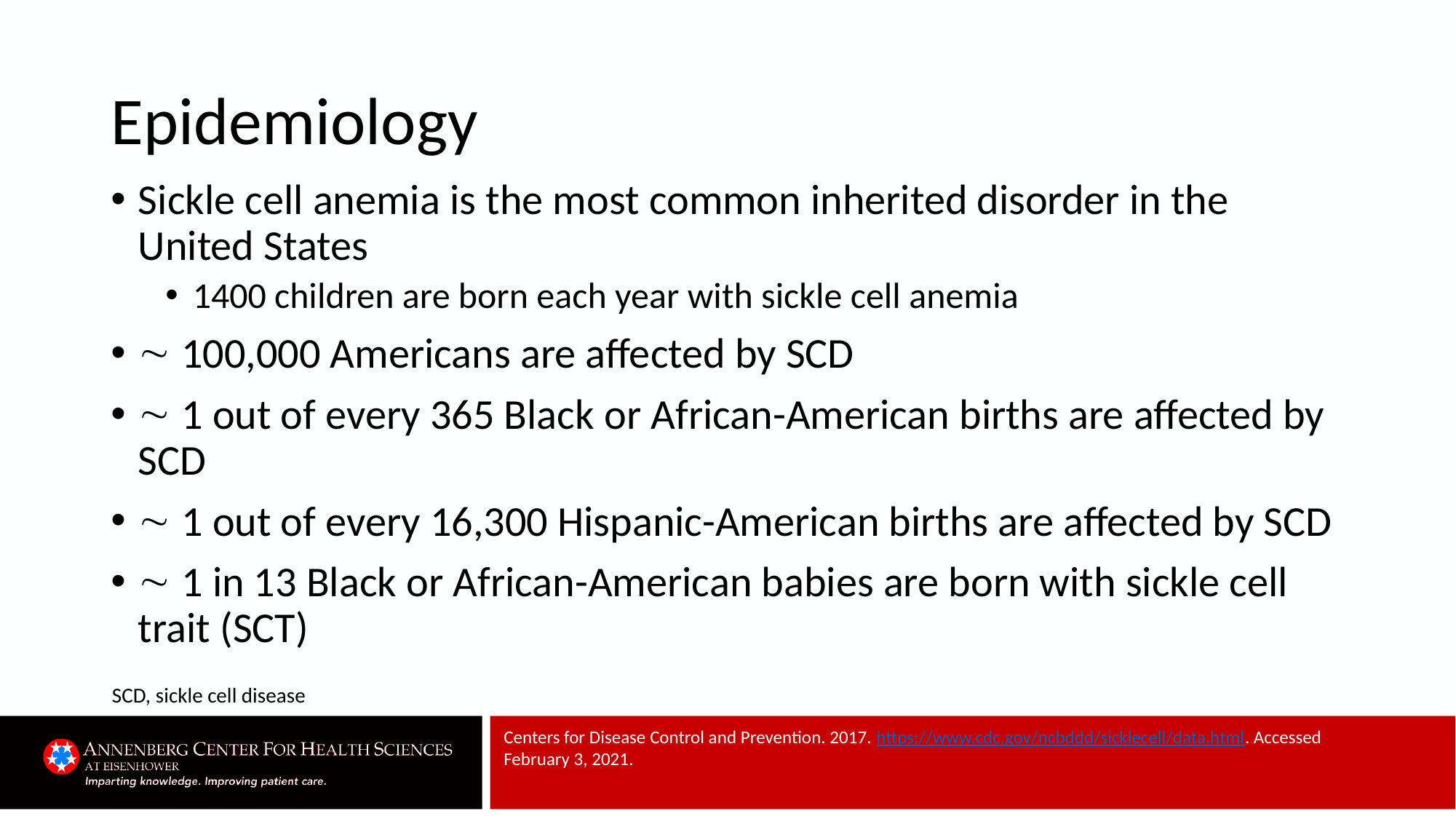

# Epidemiology
Sickle cell anemia is the most common inherited disorder in the United States
1400 children are born each year with sickle cell anemia
∼ 100,000 Americans are affected by SCD
∼ 1 out of every 365 Black or African-American births are affected by SCD
∼ 1 out of every 16,300 Hispanic-American births are affected by SCD
∼ 1 in 13 Black or African-American babies are born with sickle cell trait (SCT)

SCD, sickle cell disease
Centers for Disease Control and Prevention. 2017. https://www.cdc.gov/ncbddd/sicklecell/data.html. Accessed February 3, 2021.